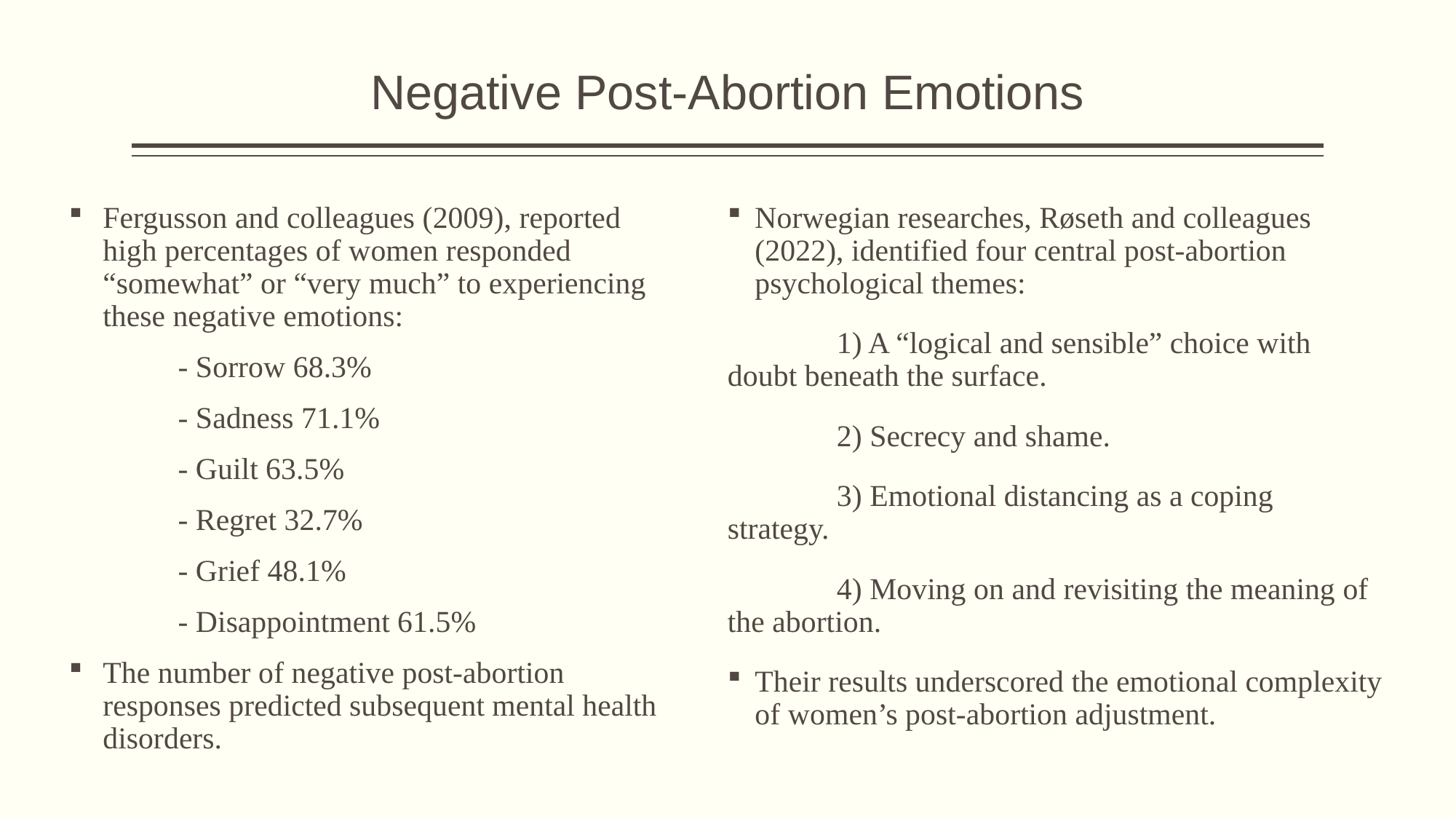

# Negative Post-Abortion Emotions
Fergusson and colleagues (2009), reported high percentages of women responded “somewhat” or “very much” to experiencing these negative emotions:
	- Sorrow 68.3%
	- Sadness 71.1%
	- Guilt 63.5%
	- Regret 32.7%
	- Grief 48.1%
	- Disappointment 61.5%
The number of negative post-abortion responses predicted subsequent mental health disorders.
Norwegian researches, Røseth and colleagues (2022), identified four central post-abortion psychological themes:
	1) A “logical and sensible” choice with 	doubt beneath the surface.
	2) Secrecy and shame.
	3) Emotional distancing as a coping 	strategy.
	4) Moving on and revisiting the meaning of 	the abortion.
Their results underscored the emotional complexity of women’s post-abortion adjustment.